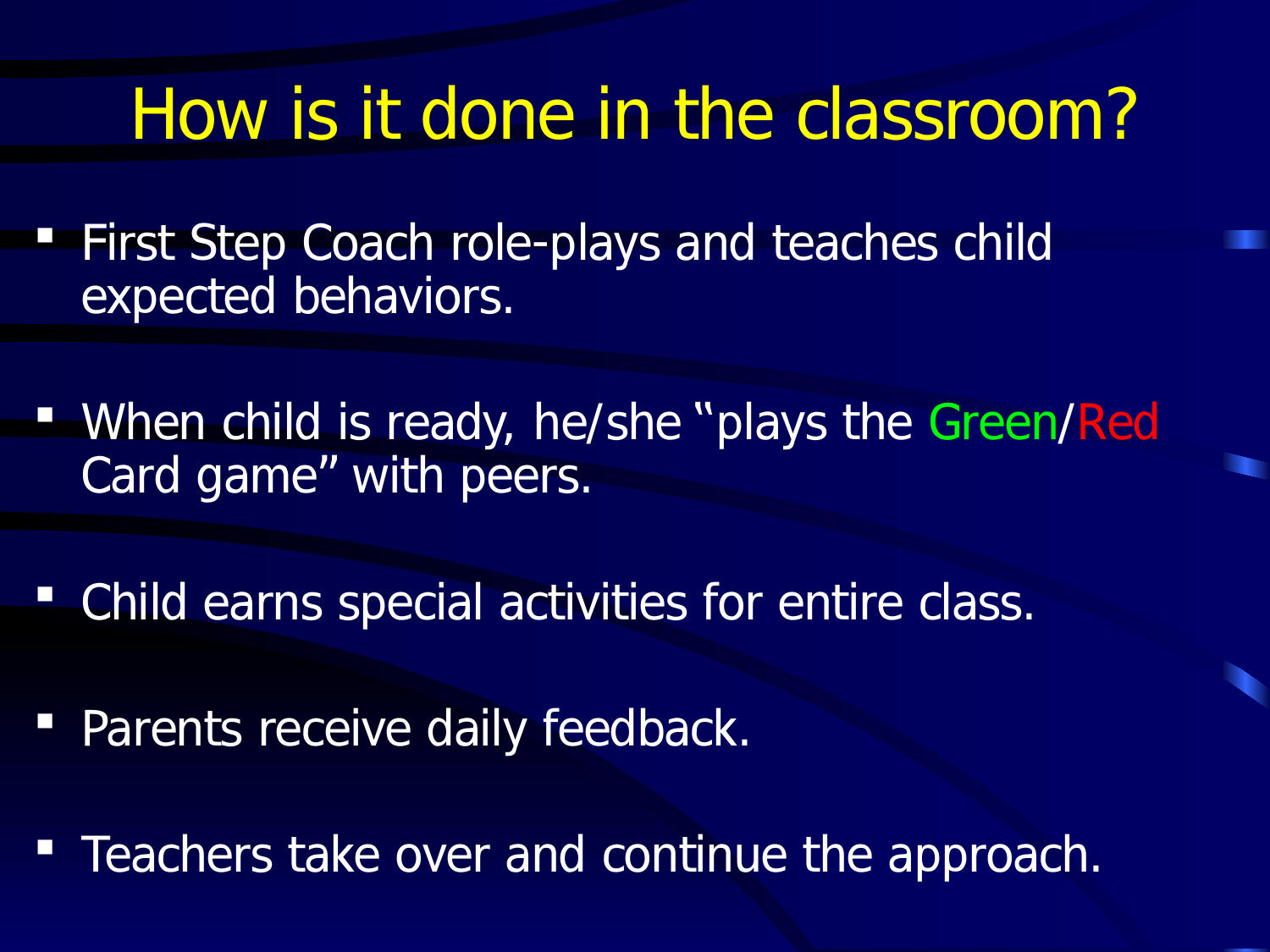

# How is it done in the classroom?
First Step Coach role-plays and teaches child expected behaviors.

When child is ready, he/she “plays the Green/Red Card game” with peers.

Child earns special activities for entire class.

Parents receive daily feedback.

Teachers take over and continue the approach.